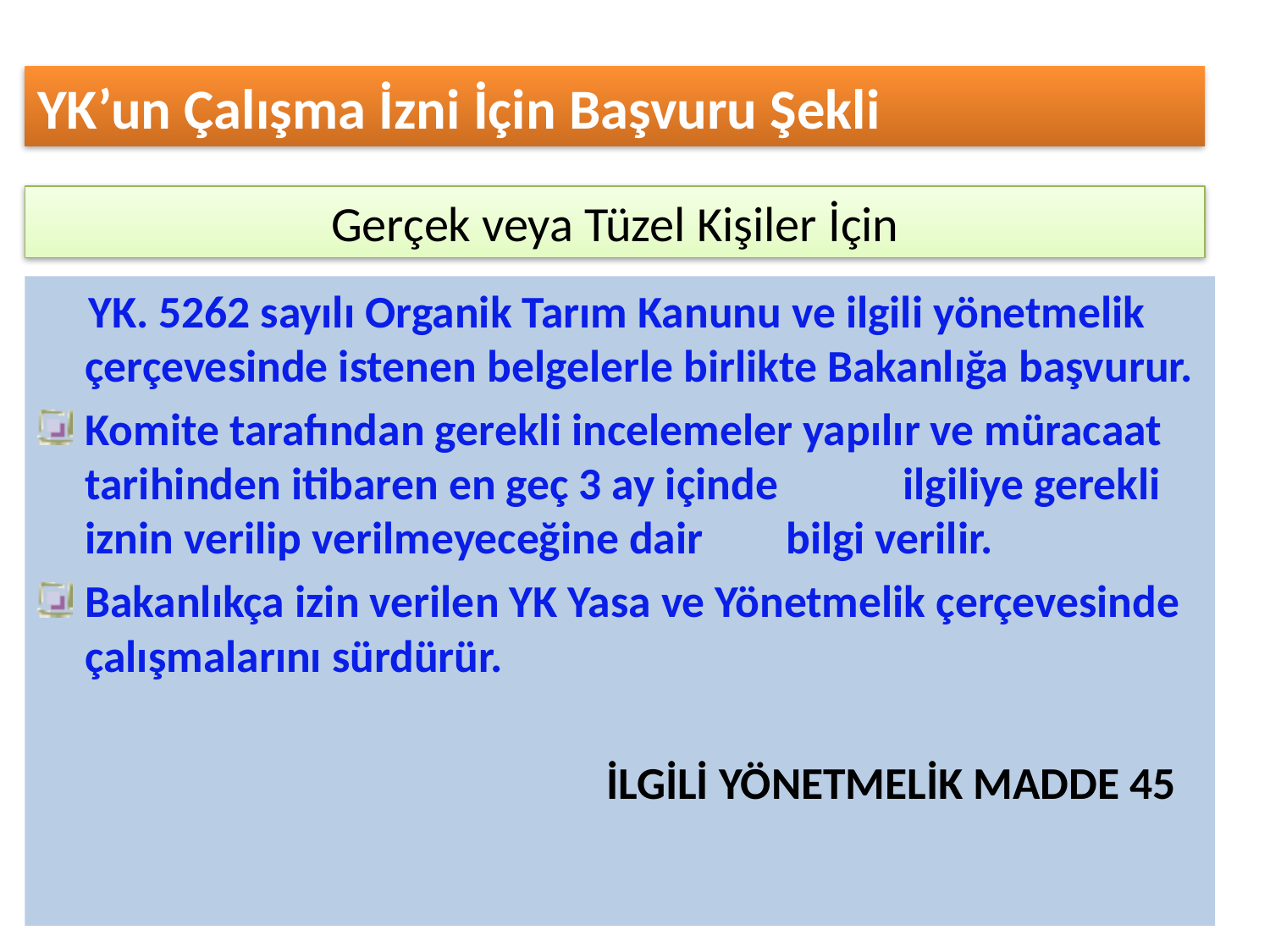

YK’un Çalışma İzni İçin Başvuru Şekli
Gerçek veya Tüzel Kişiler İçin
     YK. 5262 sayılı Organik Tarım Kanunu ve ilgili yönetmelik çerçevesinde istenen belgelerle birlikte Bakanlığa başvurur.
Komite tarafından gerekli incelemeler yapılır ve müracaat tarihinden itibaren en geç 3 ay içinde 	ilgiliye gerekli iznin verilip verilmeyeceğine dair 	bilgi verilir.
Bakanlıkça izin verilen YK Yasa ve Yönetmelik çerçevesinde çalışmalarını sürdürür.

                                                        İLGİLİ YÖNETMELİK MADDE 45